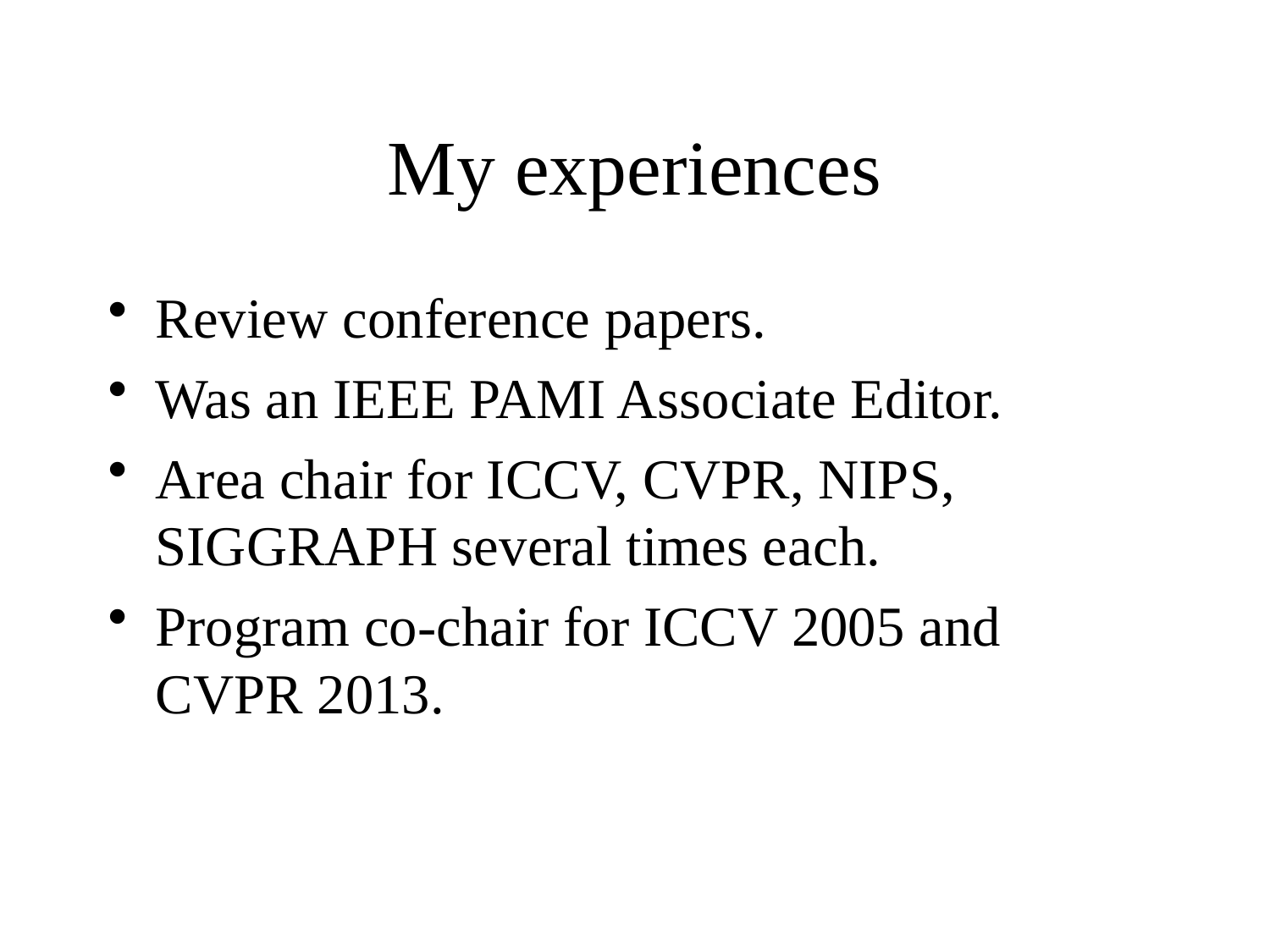

# My experiences
Review conference papers.
Was an IEEE PAMI Associate Editor.
Area chair for ICCV, CVPR, NIPS, SIGGRAPH several times each.
Program co-chair for ICCV 2005 and CVPR 2013.
9